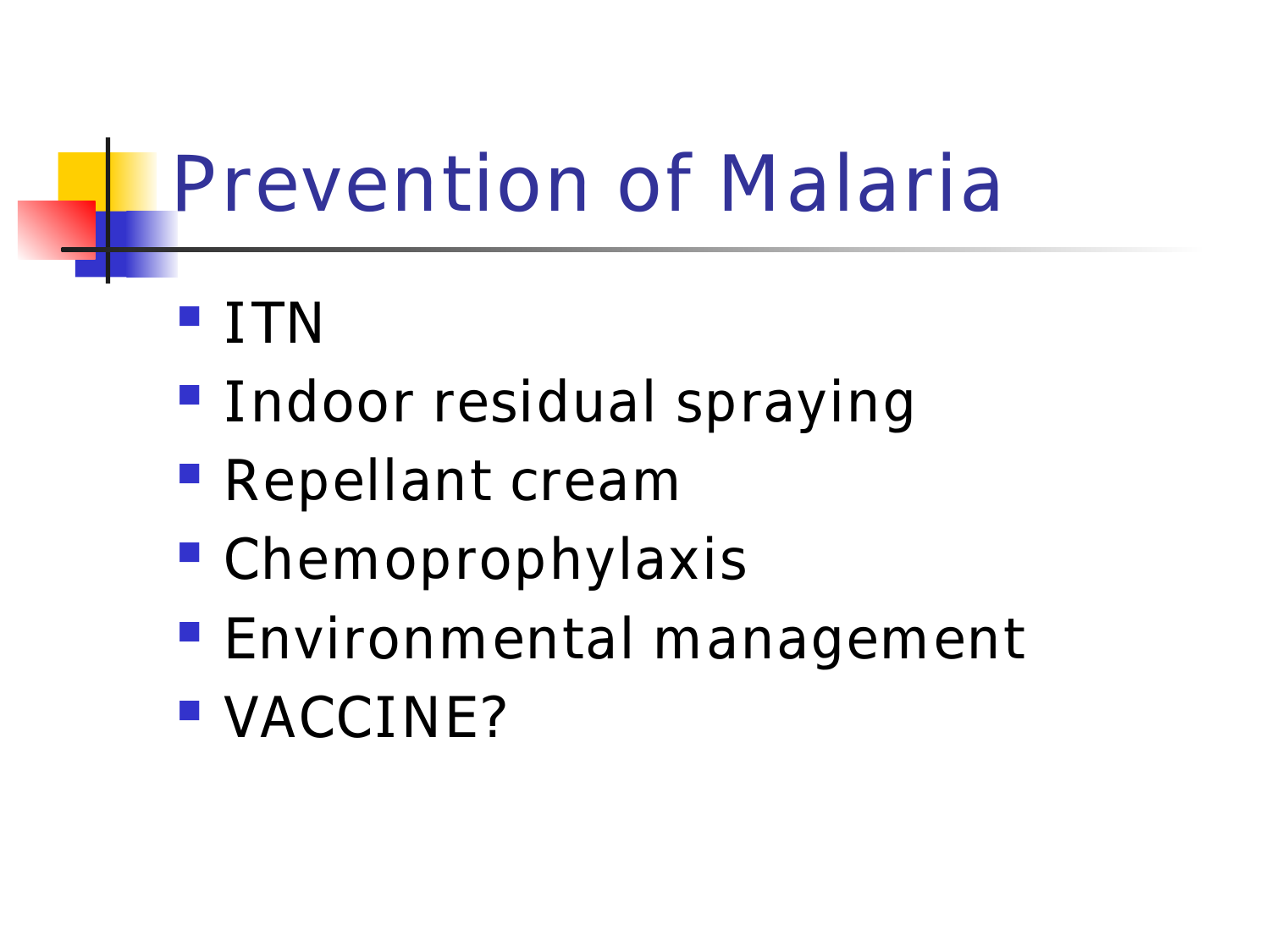

# Prevention of Malaria
ITN
Indoor residual spraying
Repellant cream
Chemoprophylaxis
Environmental management
VACCINE?